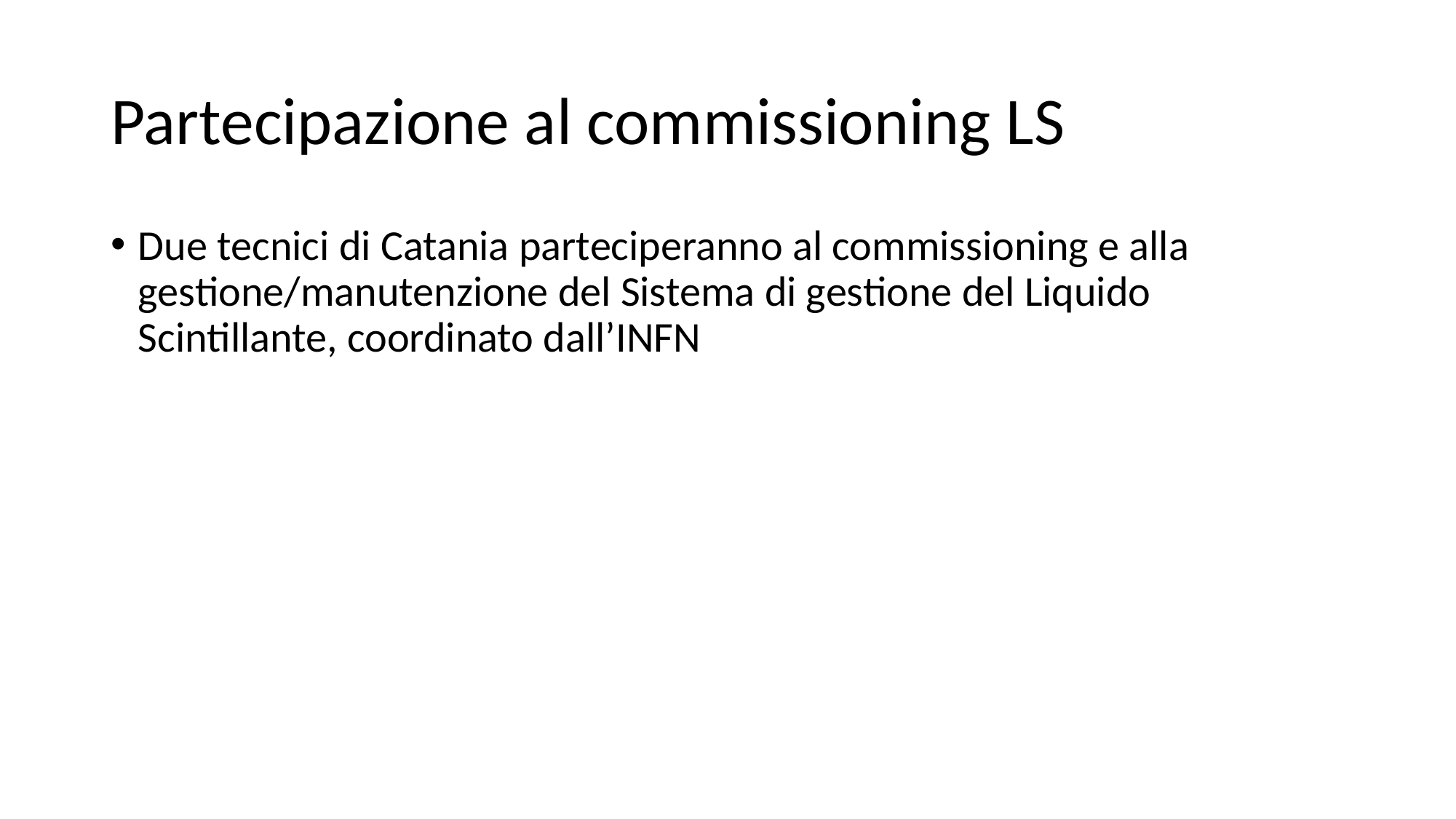

# Partecipazione al commissioning LS
Due tecnici di Catania parteciperanno al commissioning e alla gestione/manutenzione del Sistema di gestione del Liquido Scintillante, coordinato dall’INFN